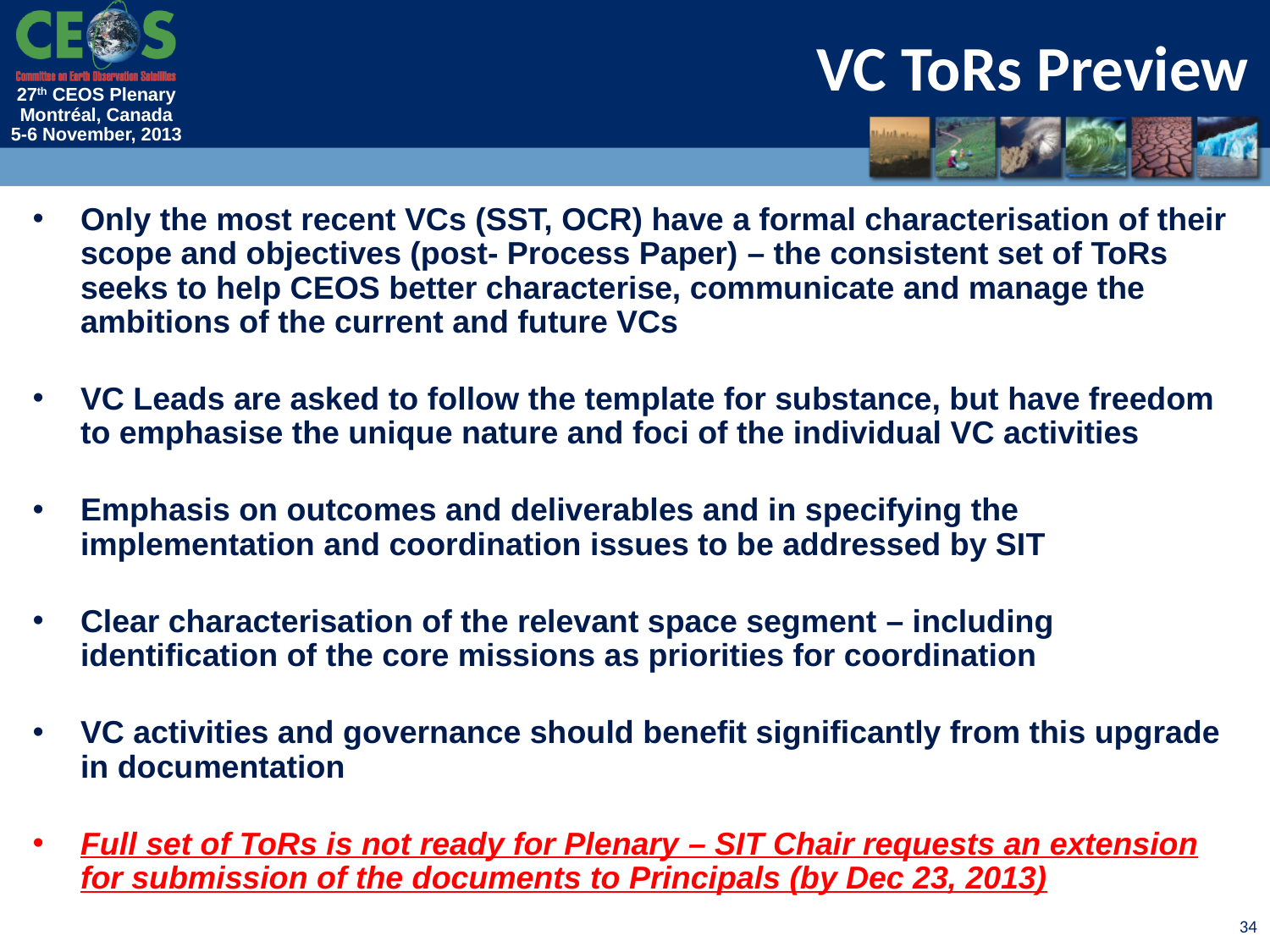

VC ToRs Preview
Only the most recent VCs (SST, OCR) have a formal characterisation of their scope and objectives (post- Process Paper) – the consistent set of ToRs seeks to help CEOS better characterise, communicate and manage the ambitions of the current and future VCs

VC Leads are asked to follow the template for substance, but have freedom to emphasise the unique nature and foci of the individual VC activities

Emphasis on outcomes and deliverables and in specifying the implementation and coordination issues to be addressed by SIT

Clear characterisation of the relevant space segment – including identification of the core missions as priorities for coordination

VC activities and governance should benefit significantly from this upgrade in documentation

Full set of ToRs is not ready for Plenary – SIT Chair requests an extension for submission of the documents to Principals (by Dec 23, 2013)

34